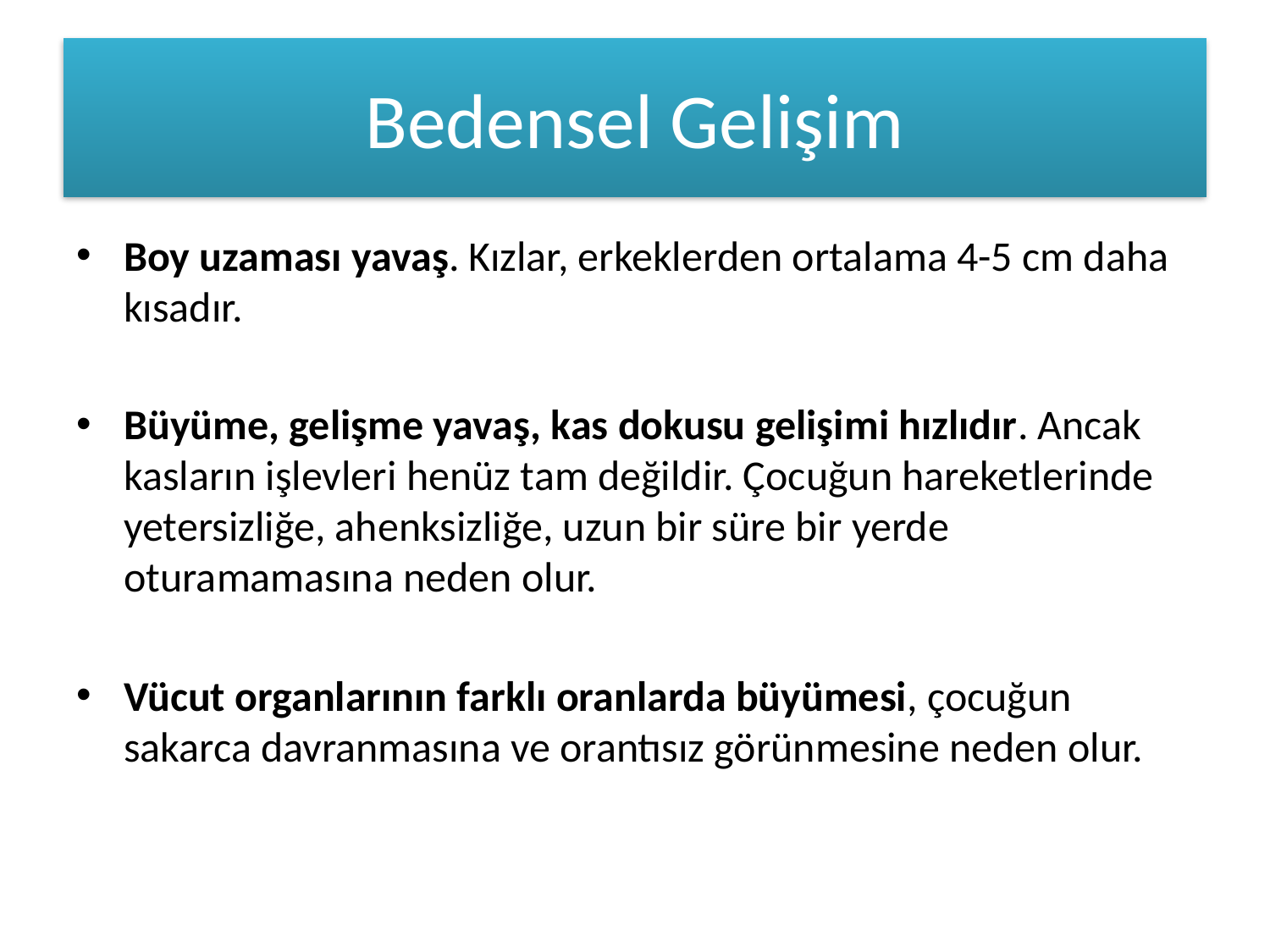

# Bedensel Gelişim
Boy uzaması yavaş. Kızlar, erkeklerden ortalama 4-5 cm daha kısadır.

Büyüme, gelişme yavaş, kas dokusu gelişimi hızlıdır. Ancak kasların işlevleri henüz tam değildir. Çocuğun hareketlerinde yetersizliğe, ahenksizliğe, uzun bir süre bir yerde oturamamasına neden olur.

Vücut organlarının farklı oranlarda büyümesi, çocuğun sakarca davranmasına ve orantısız görünmesine neden olur.